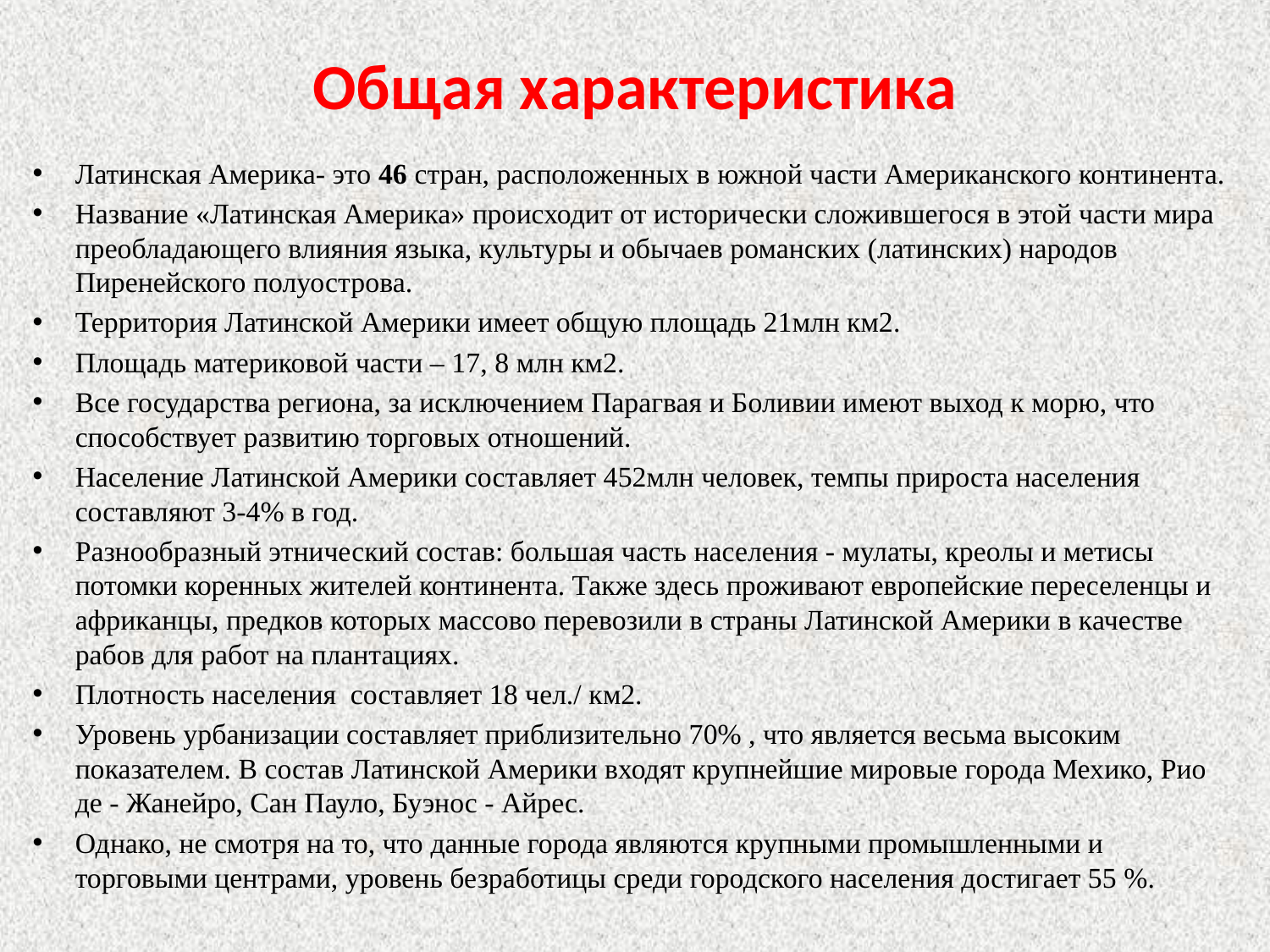

# Общая характеристика
Латинская Америка- это 46 стран, расположенных в южной части Американского континента.
Название «Латинская Америка» происходит от исторически сложившегося в этой части мира преобладающего влияния языка, культуры и обычаев романских (латинских) народов Пиренейского полуострова.
Территория Латинской Америки имеет общую площадь 21млн км2.
Площадь материковой части – 17, 8 млн км2.
Все государства региона, за исключением Парагвая и Боливии имеют выход к морю, что способствует развитию торговых отношений.
Население Латинской Америки составляет 452млн человек, темпы прироста населения составляют 3-4% в год.
Разнообразный этнический состав: большая часть населения - мулаты, креолы и метисы потомки коренных жителей континента. Также здесь проживают европейские переселенцы и африканцы, предков которых массово перевозили в страны Латинской Америки в качестве рабов для работ на плантациях.
Плотность населения  составляет 18 чел./ км2.
Уровень урбанизации составляет приблизительно 70% , что является весьма высоким показателем. В состав Латинской Америки входят крупнейшие мировые города Мехико, Рио де - Жанейро, Сан Пауло, Буэнос - Айрес.
Однако, не смотря на то, что данные города являются крупными промышленными и торговыми центрами, уровень безработицы среди городского населения достигает 55 %.